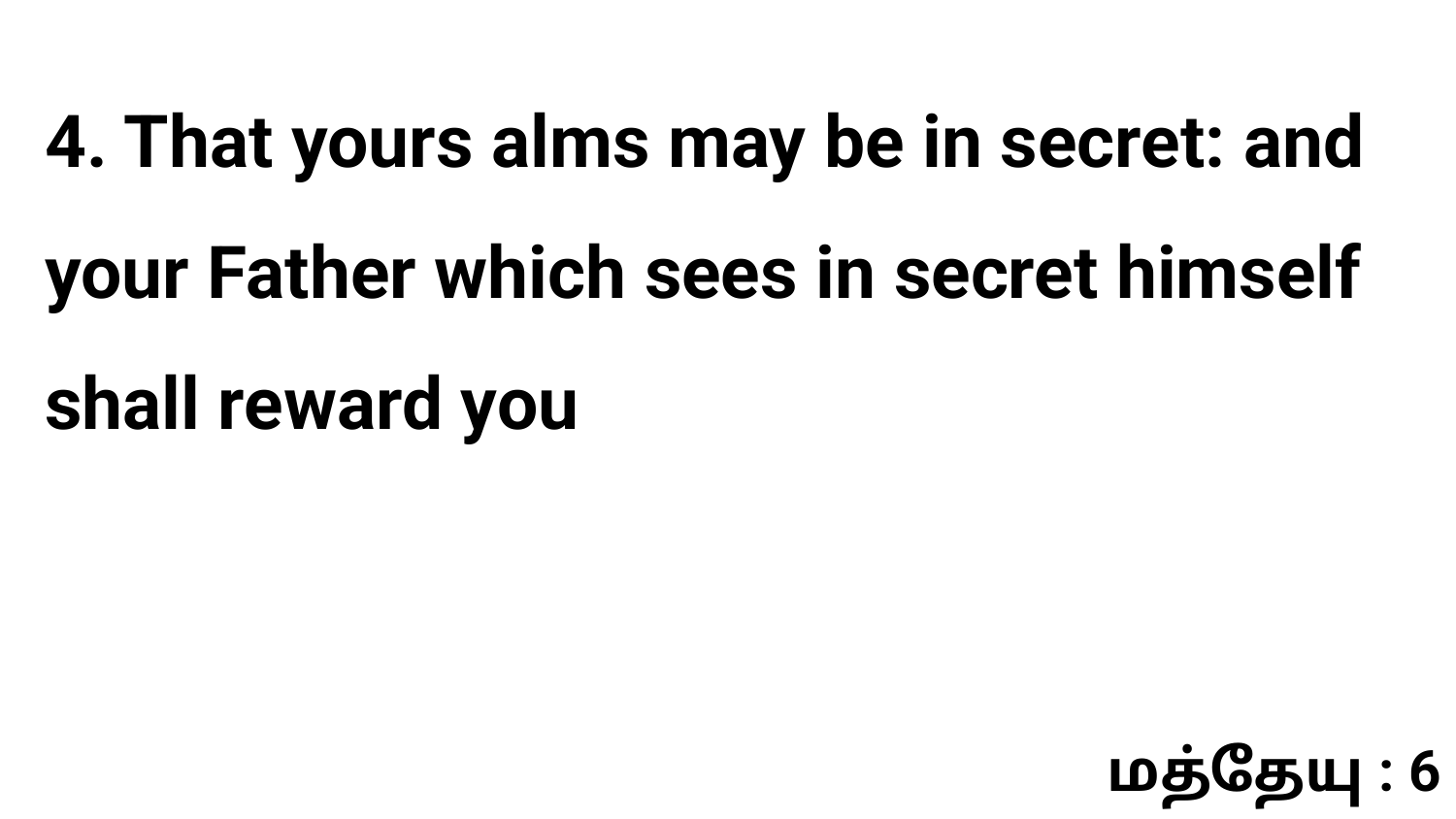

4. That yours alms may be in secret: and your Father which sees in secret himself shall reward you
மத்தேயு : 6